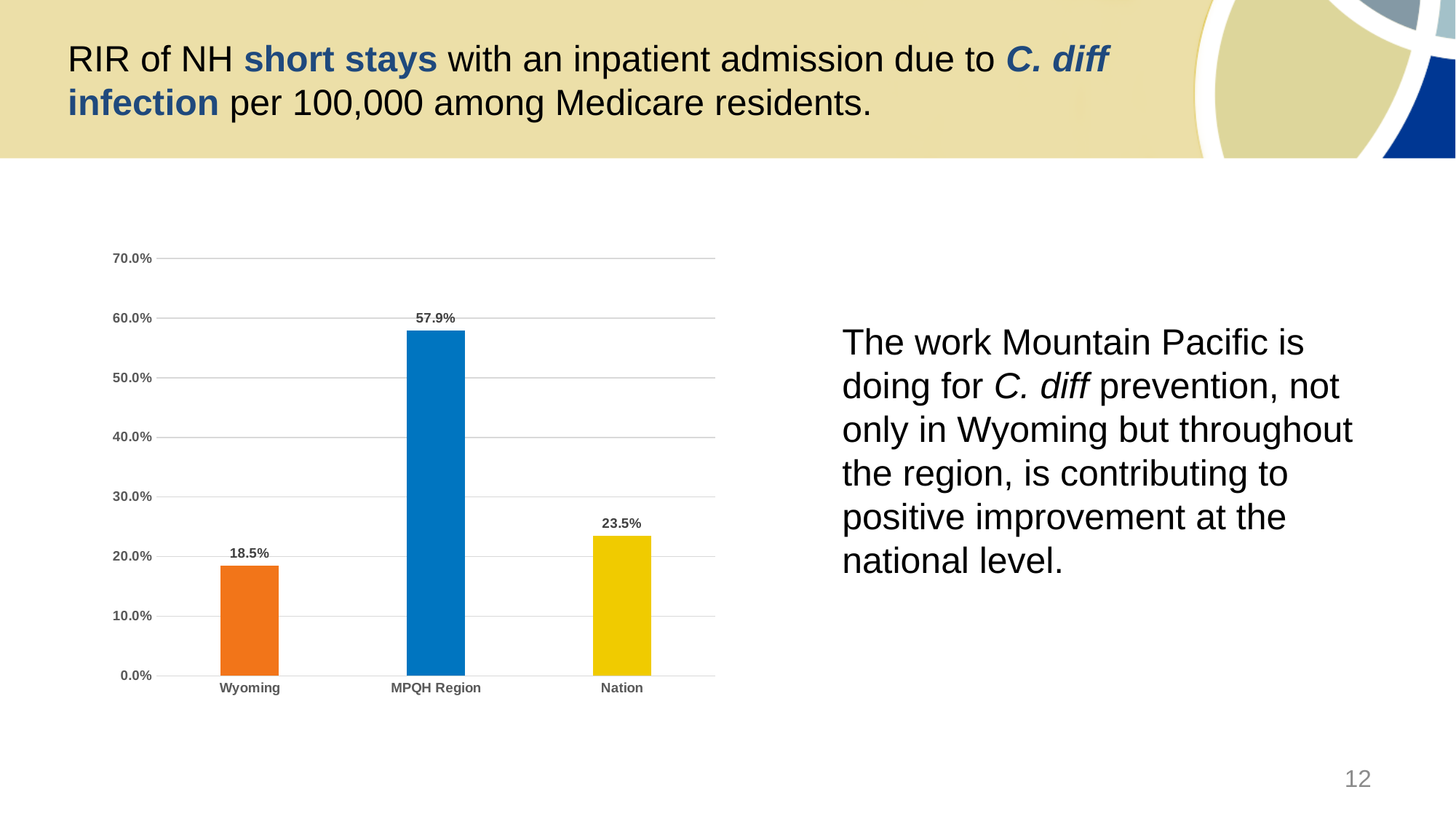

# RIR of NH short stays with an inpatient admission due to C. diff infection per 100,000 among Medicare residents.

### Chart

| Category | RIR |
|---|---|
| Wyoming | 0.1847133757961785 |
| MPQH Region | 0.5789035392088828 |
| Nation | 0.23521964451174002 |
The work Mountain Pacific is doing for C. diff prevention, not only in Wyoming but throughout the region, is contributing to positive improvement at the national level.
12